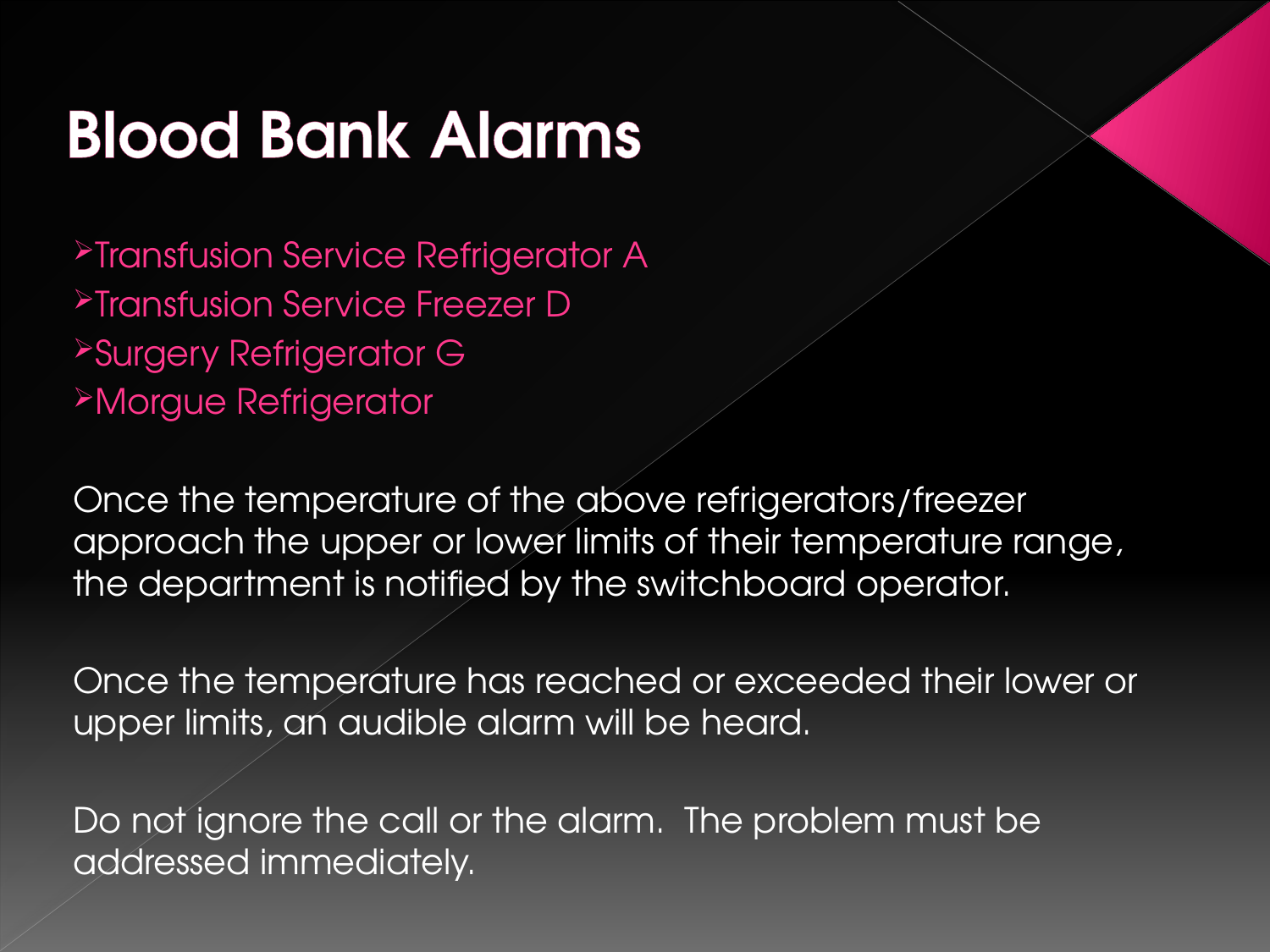

# Blood Bank Alarms
Transfusion Service Refrigerator A
Transfusion Service Freezer D
Surgery Refrigerator G
Morgue Refrigerator

Once the temperature of the above refrigerators/freezer approach the upper or lower limits of their temperature range, the department is notified by the switchboard operator.

Once the temperature has reached or exceeded their lower or upper limits, an audible alarm will be heard.

Do not ignore the call or the alarm.  The problem must be addressed immediately.